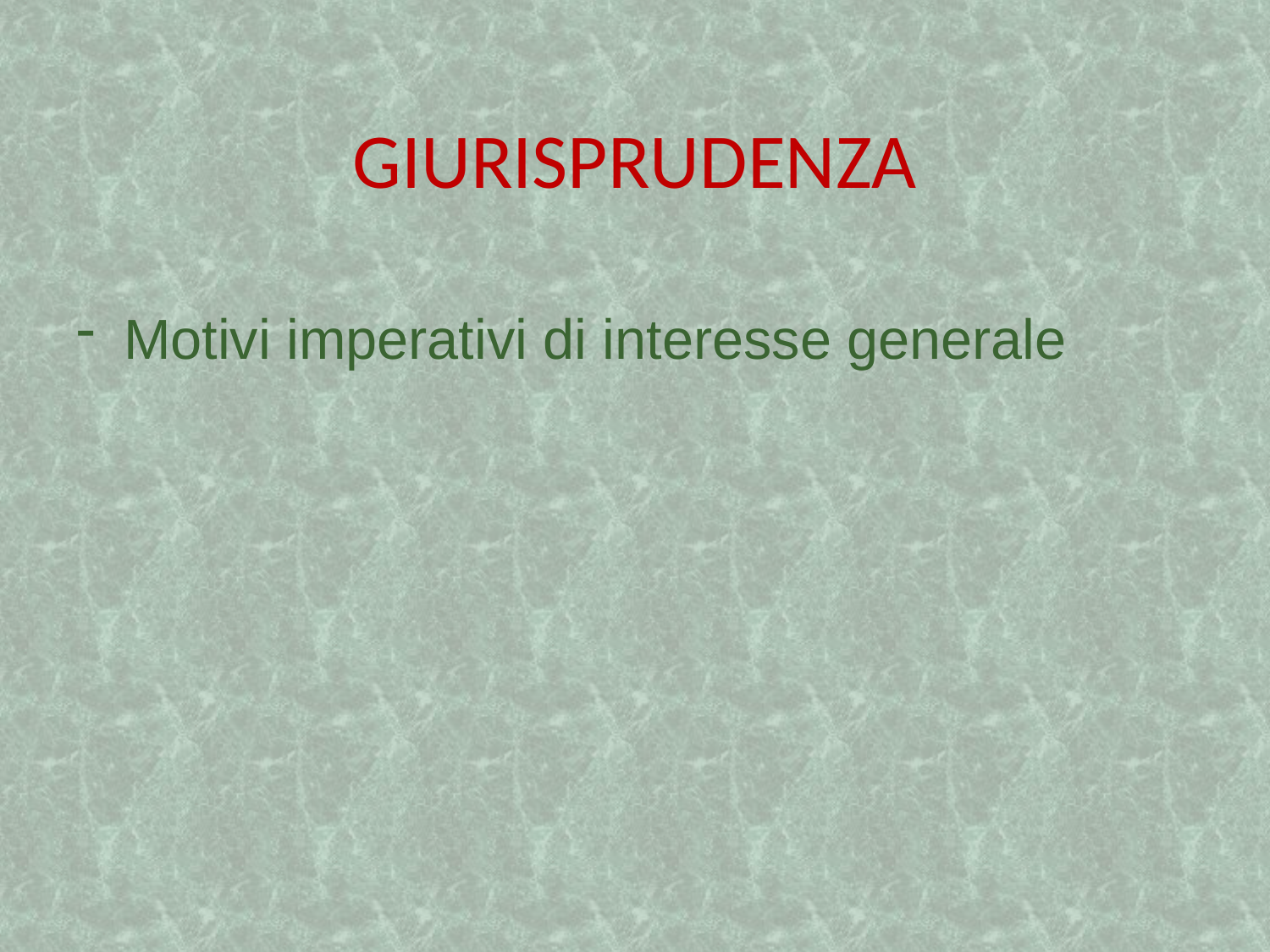

# GIURISPRUDENZA
Motivi imperativi di interesse generale